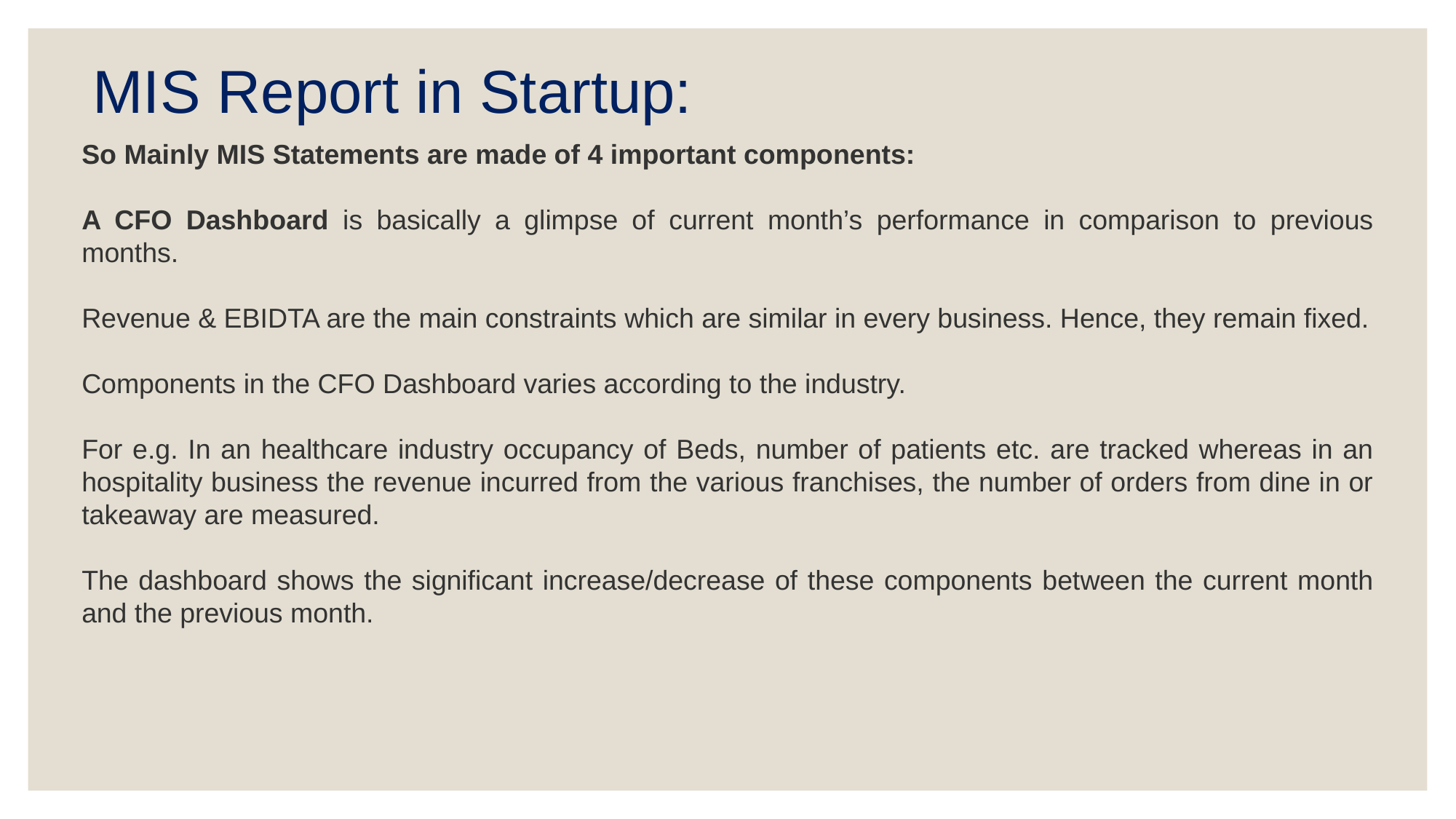

MIS Report in Startup:
So Mainly MIS Statements are made of 4 important components:

A CFO Dashboard is basically a glimpse of current month’s performance in comparison to previous months.

Revenue & EBIDTA are the main constraints which are similar in every business. Hence, they remain fixed.

Components in the CFO Dashboard varies according to the industry.

For e.g. In an healthcare industry occupancy of Beds, number of patients etc. are tracked whereas in an hospitality business the revenue incurred from the various franchises, the number of orders from dine in or takeaway are measured.

The dashboard shows the significant increase/decrease of these components between the current month and the previous month.